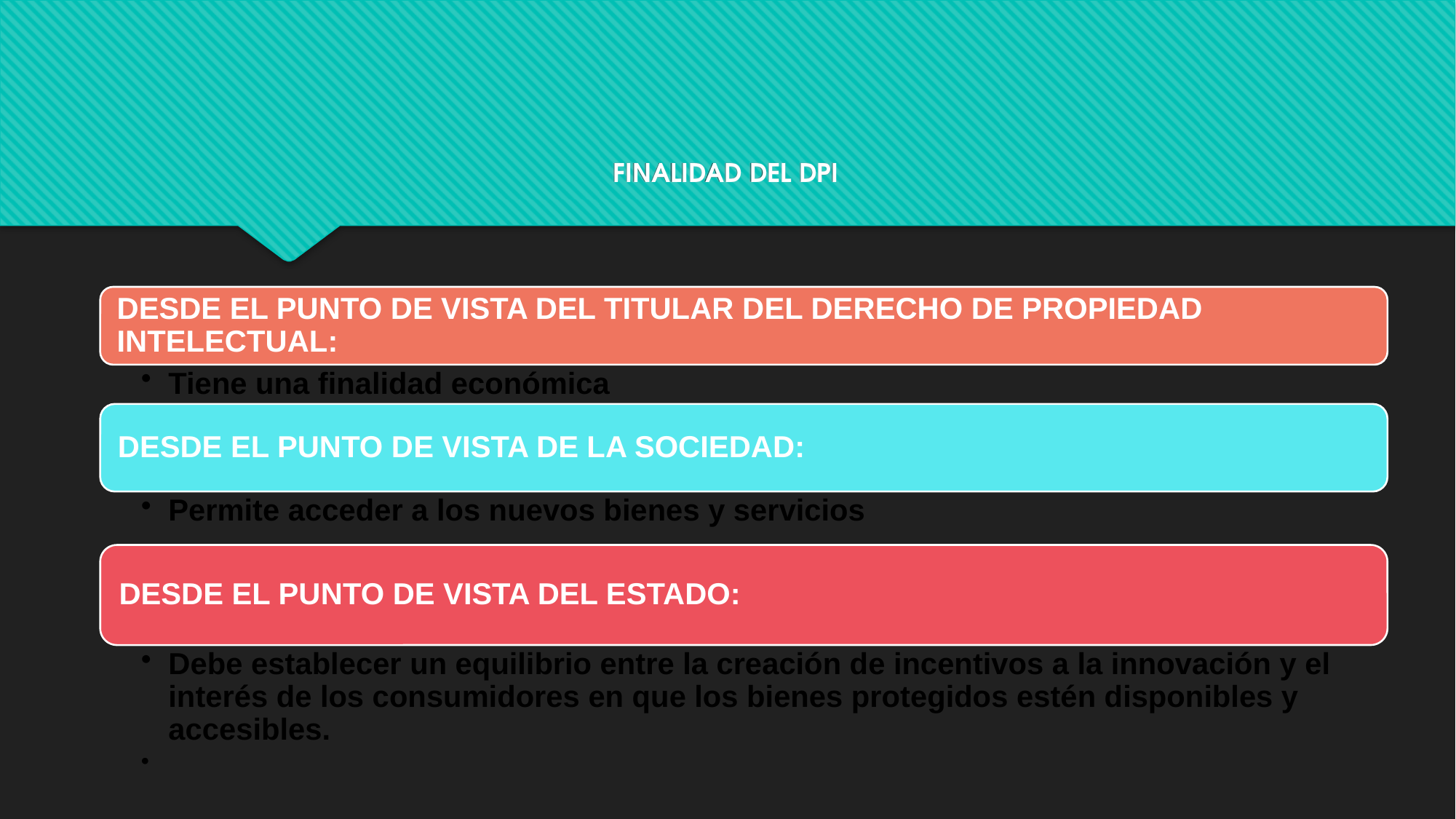

FINALIDAD DEL DPI

DESDE EL PUNTO DE VISTA DEL TITULAR DEL DERECHO DE PROPIEDAD INTELECTUAL:
Tiene una finalidad económica
DESDE EL PUNTO DE VISTA DE LA SOCIEDAD:
Permite acceder a los nuevos bienes y servicios
DESDE EL PUNTO DE VISTA DEL ESTADO:
Debe establecer un equilibrio entre la creación de incentivos a la innovación y el interés de los consumidores en que los bienes protegidos estén disponibles y accesibles.